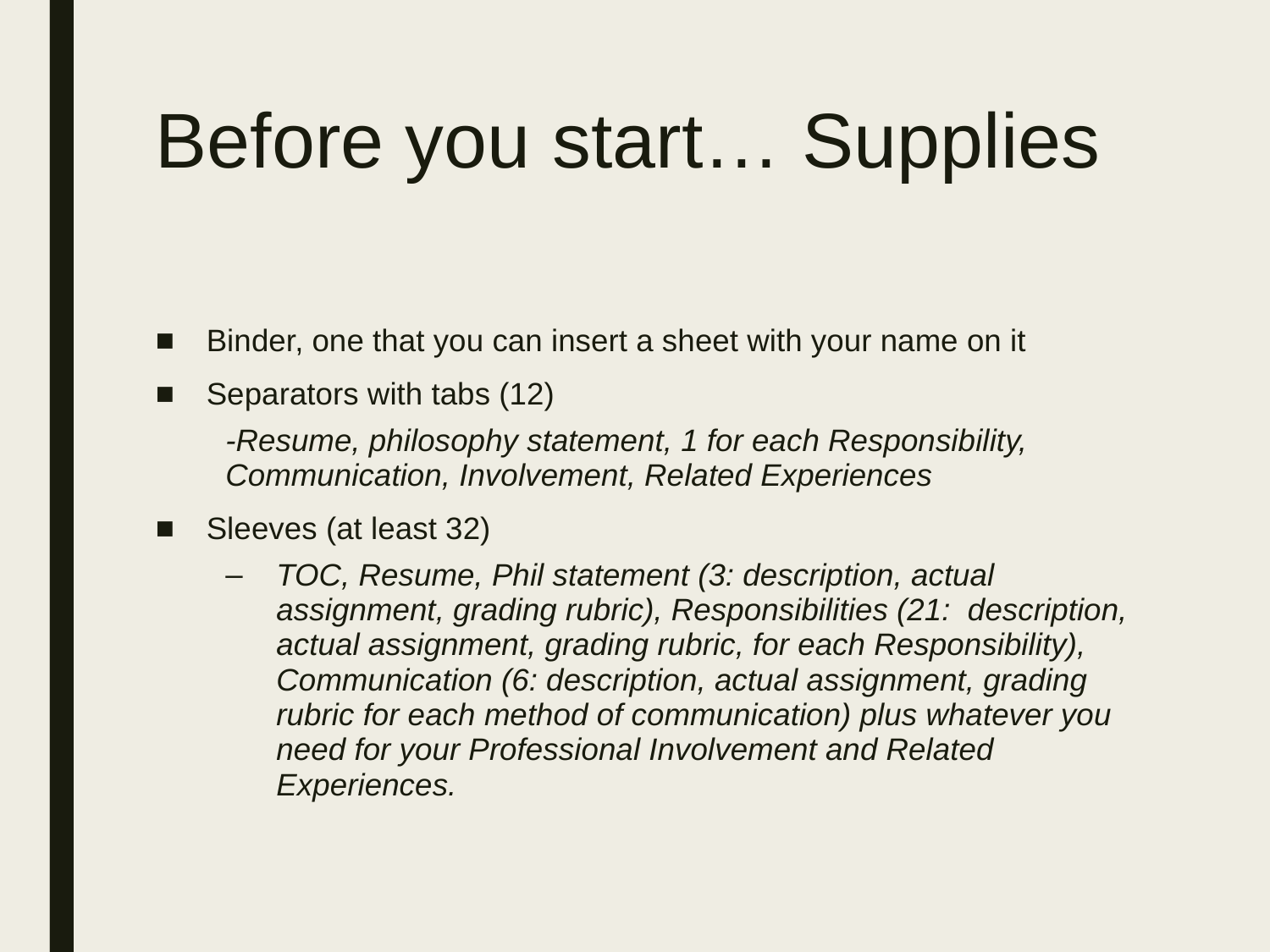

# Before you start… Supplies
Binder, one that you can insert a sheet with your name on it
Separators with tabs (12)
-Resume, philosophy statement, 1 for each Responsibility, Communication, Involvement, Related Experiences
Sleeves (at least 32)
TOC, Resume, Phil statement (3: description, actual assignment, grading rubric), Responsibilities (21:  description, actual assignment, grading rubric, for each Responsibility), Communication (6: description, actual assignment, grading rubric for each method of communication) plus whatever you need for your Professional Involvement and Related Experiences.